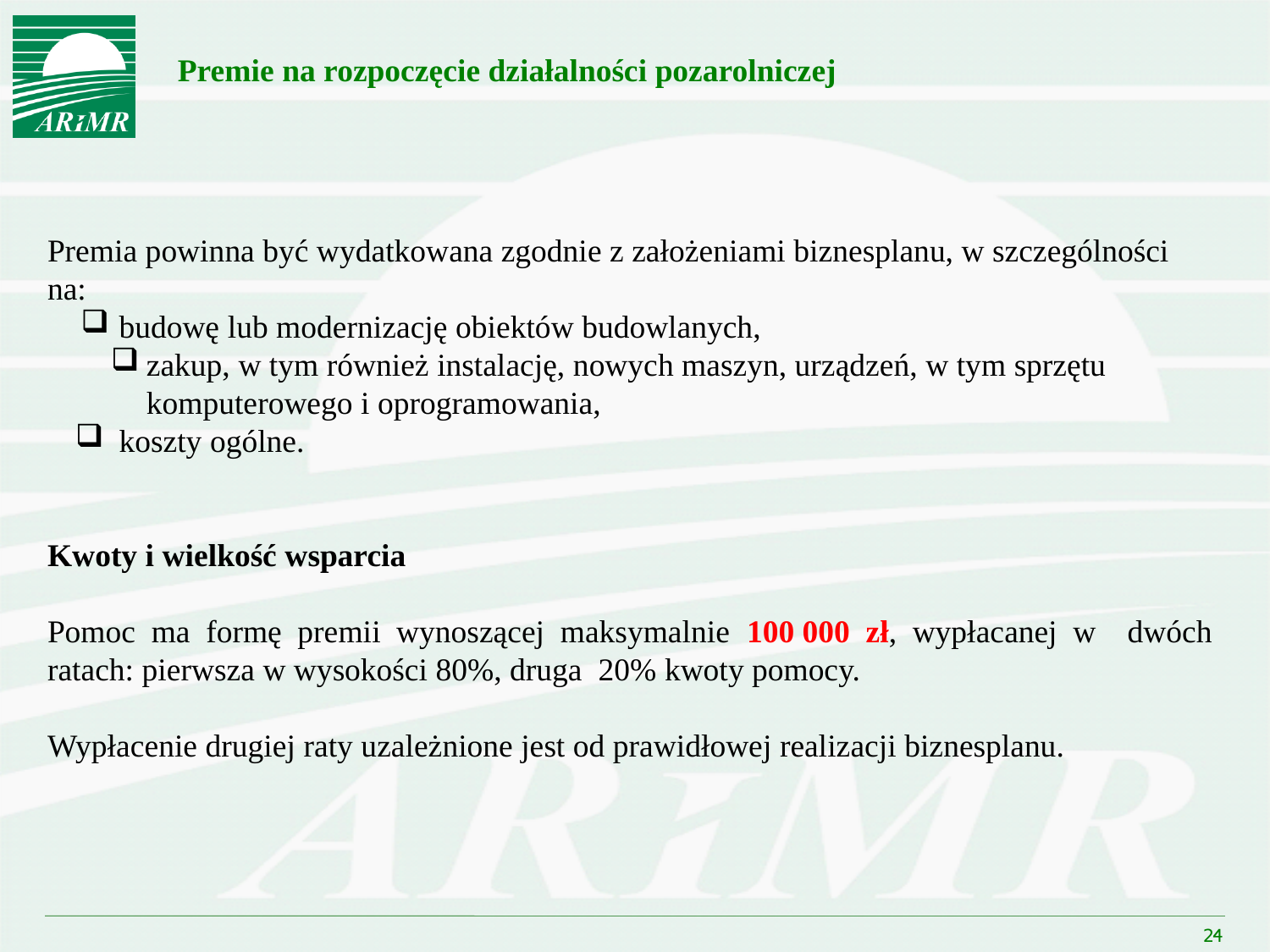

# Premie na rozpoczęcie działalności pozarolniczej

Premia powinna być wydatkowana zgodnie z założeniami biznesplanu, w szczególności na:
 budowę lub modernizację obiektów budowlanych,
zakup, w tym również instalację, nowych maszyn, urządzeń, w tym sprzętu komputerowego i oprogramowania,
 koszty ogólne.

Kwoty i wielkość wsparcia

Pomoc ma formę premii wynoszącej maksymalnie 100 000 zł, wypłacanej w  dwóch ratach: pierwsza w wysokości 80%, druga  20% kwoty pomocy.

Wypłacenie drugiej raty uzależnione jest od prawidłowej realizacji biznesplanu.

24